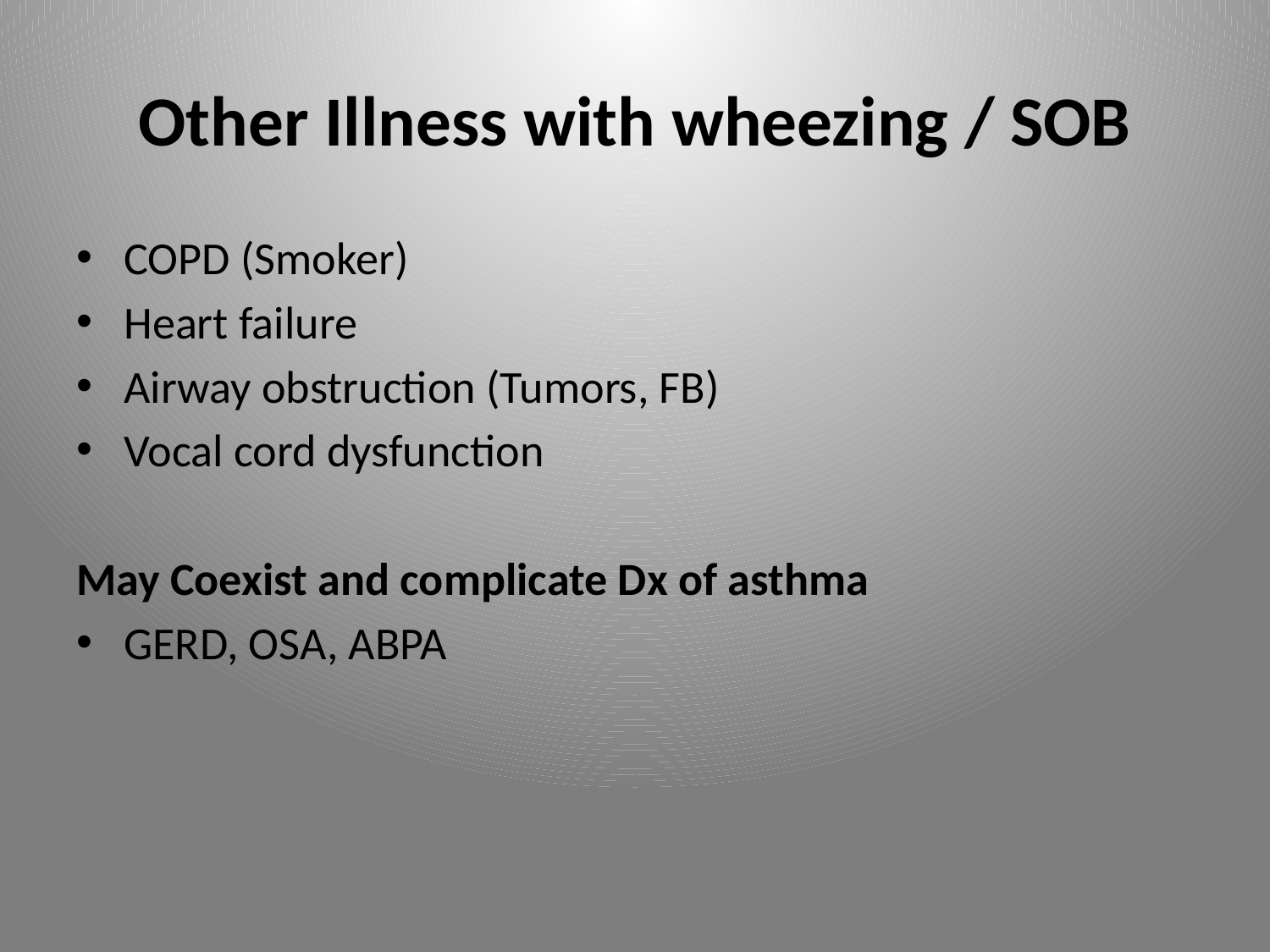

# Other Illness with wheezing / SOB
COPD (Smoker)
Heart failure
Airway obstruction (Tumors, FB)
Vocal cord dysfunction

May Coexist and complicate Dx of asthma
GERD, OSA, ABPA